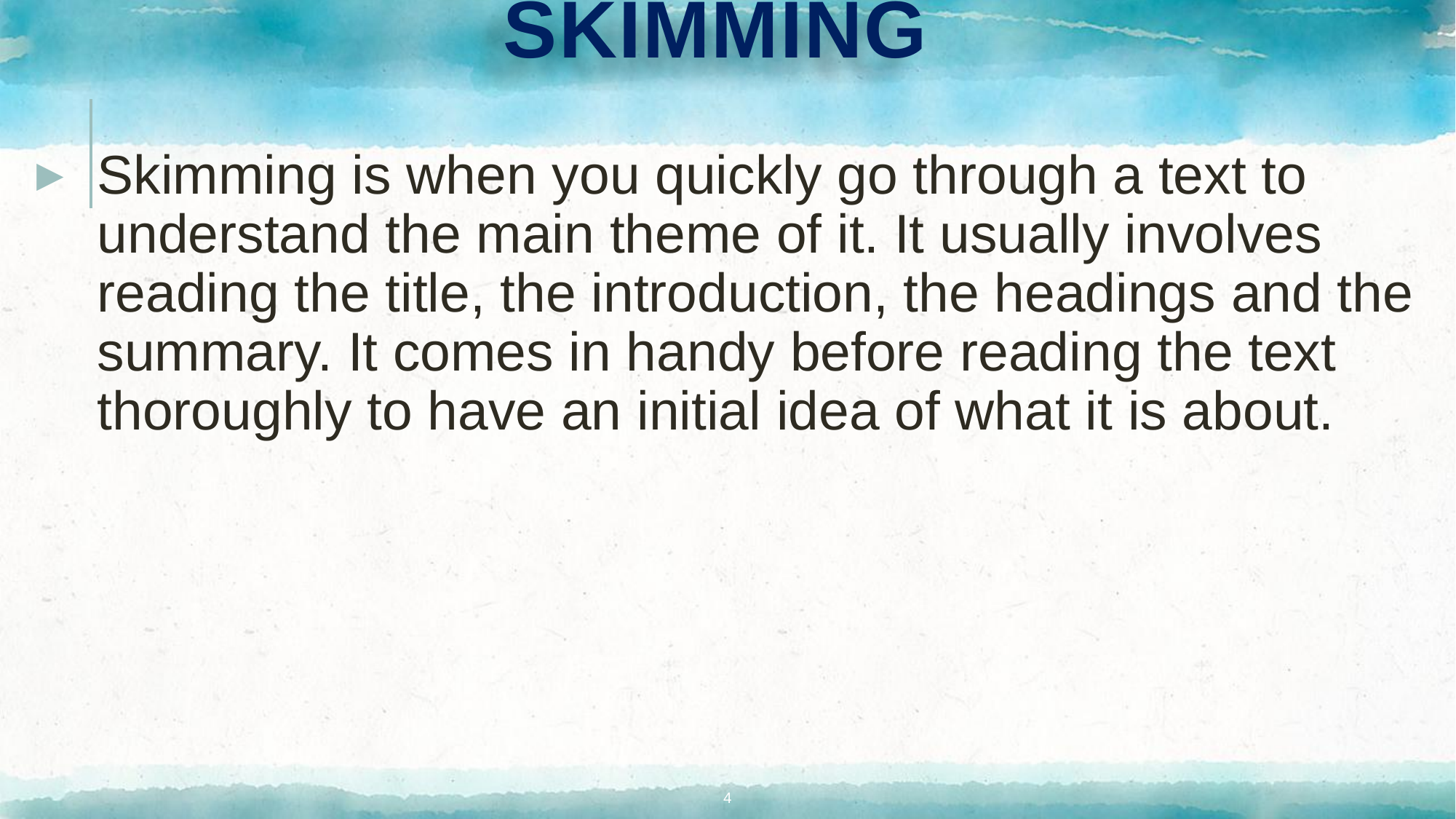

# Skimming
Skimming is when you quickly go through a text to understand the main theme of it. It usually involves reading the title, the introduction, the headings and the summary. It comes in handy before reading the text thoroughly to have an initial idea of what it is about.
4